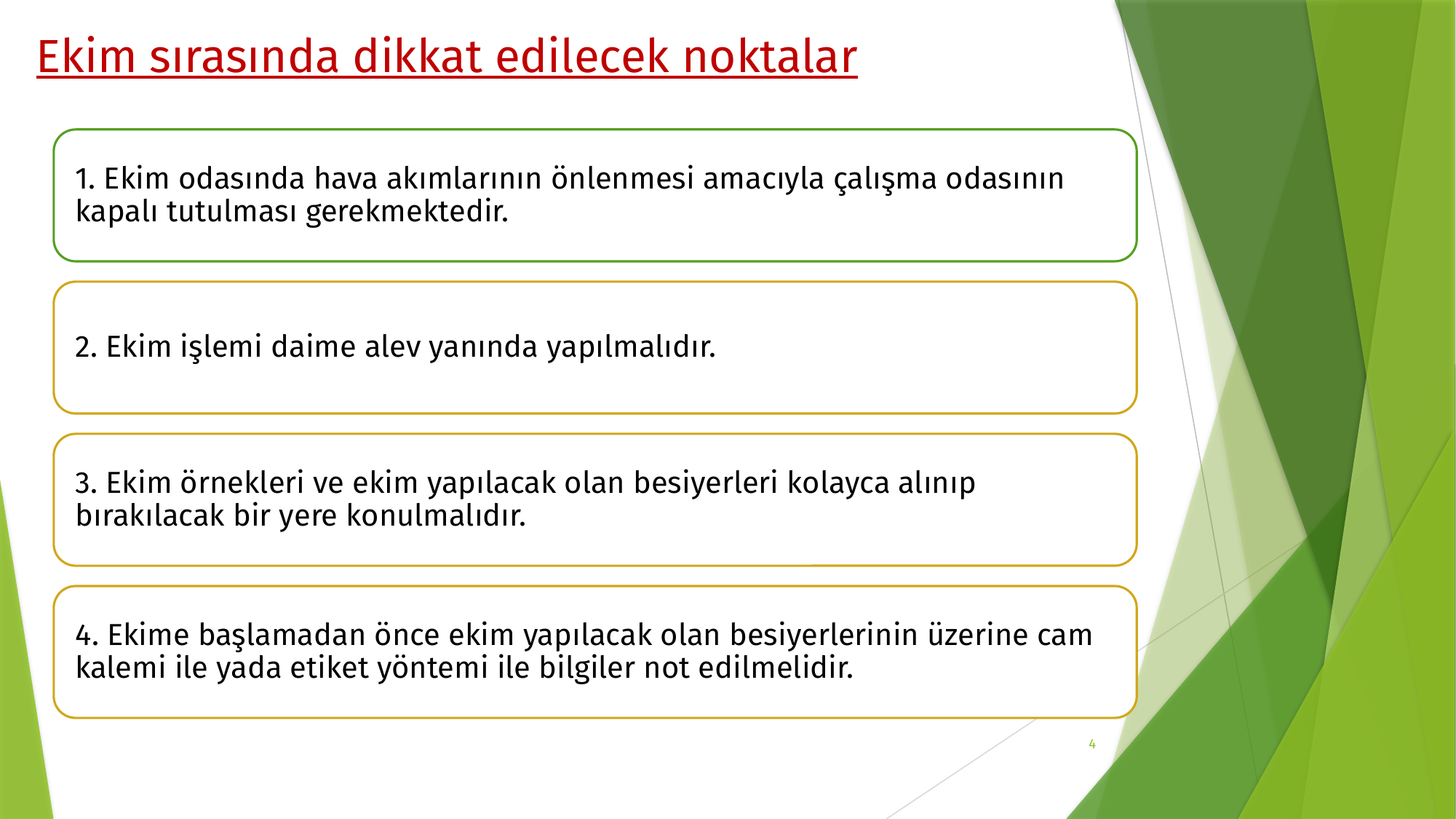

# Ekim sırasında dikkat edilecek noktalar
1. Ekim odasında hava akımlarının önlenmesi amacıyla çalışma odasının kapalı tutulması gerekmektedir.
2. Ekim işlemi daime alev yanında yapılmalıdır.
3. Ekim örnekleri ve ekim yapılacak olan besiyerleri kolayca alınıp bırakılacak bir yere konulmalıdır.
4. Ekime başlamadan önce ekim yapılacak olan besiyerlerinin üzerine cam kalemi ile yada etiket yöntemi ile bilgiler not edilmelidir.
4